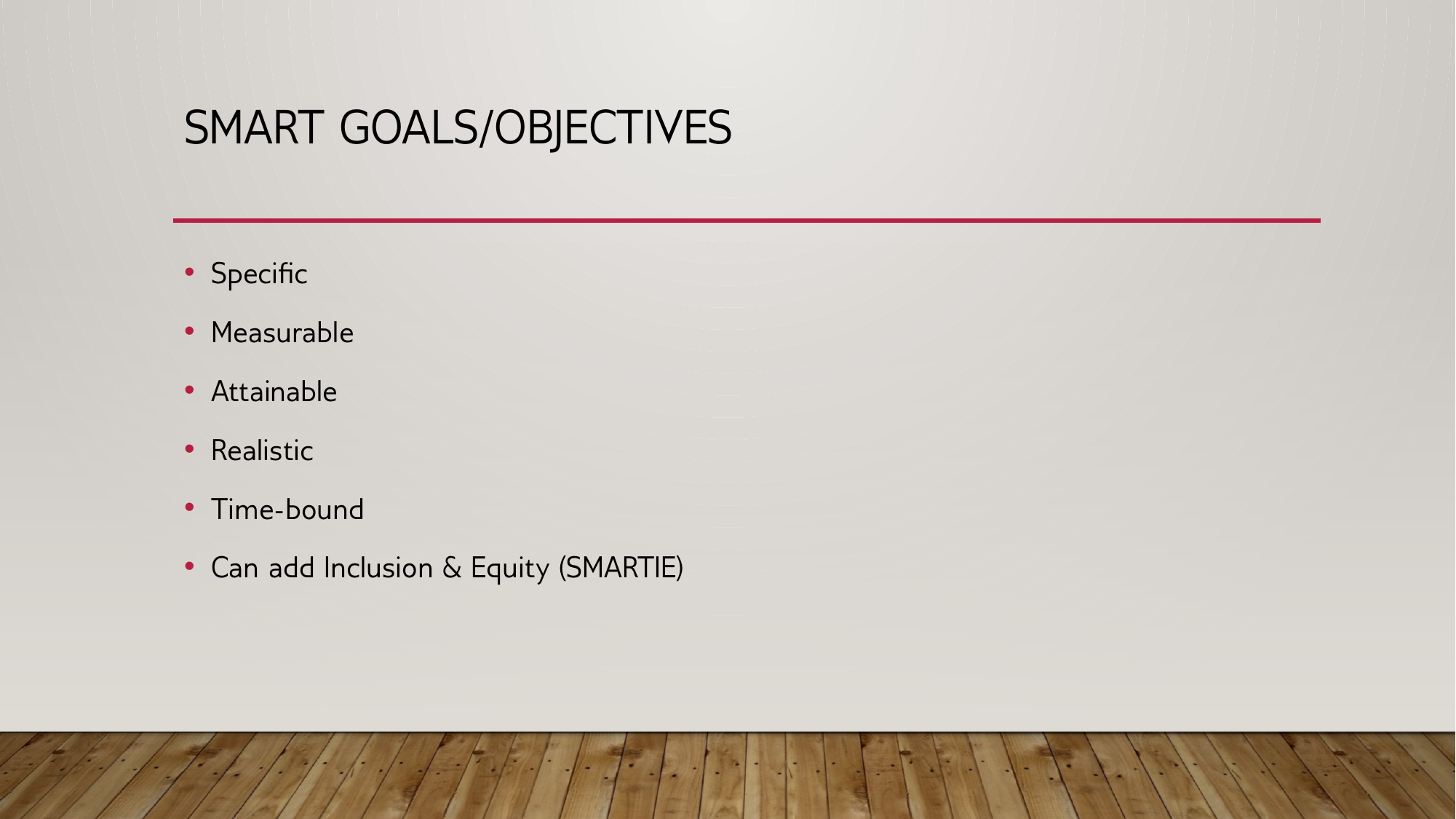

# SMART Goals/Objectives
Specific
Measurable
Attainable
Realistic
Time-bound
Can add Inclusion & Equity (SMARTIE)